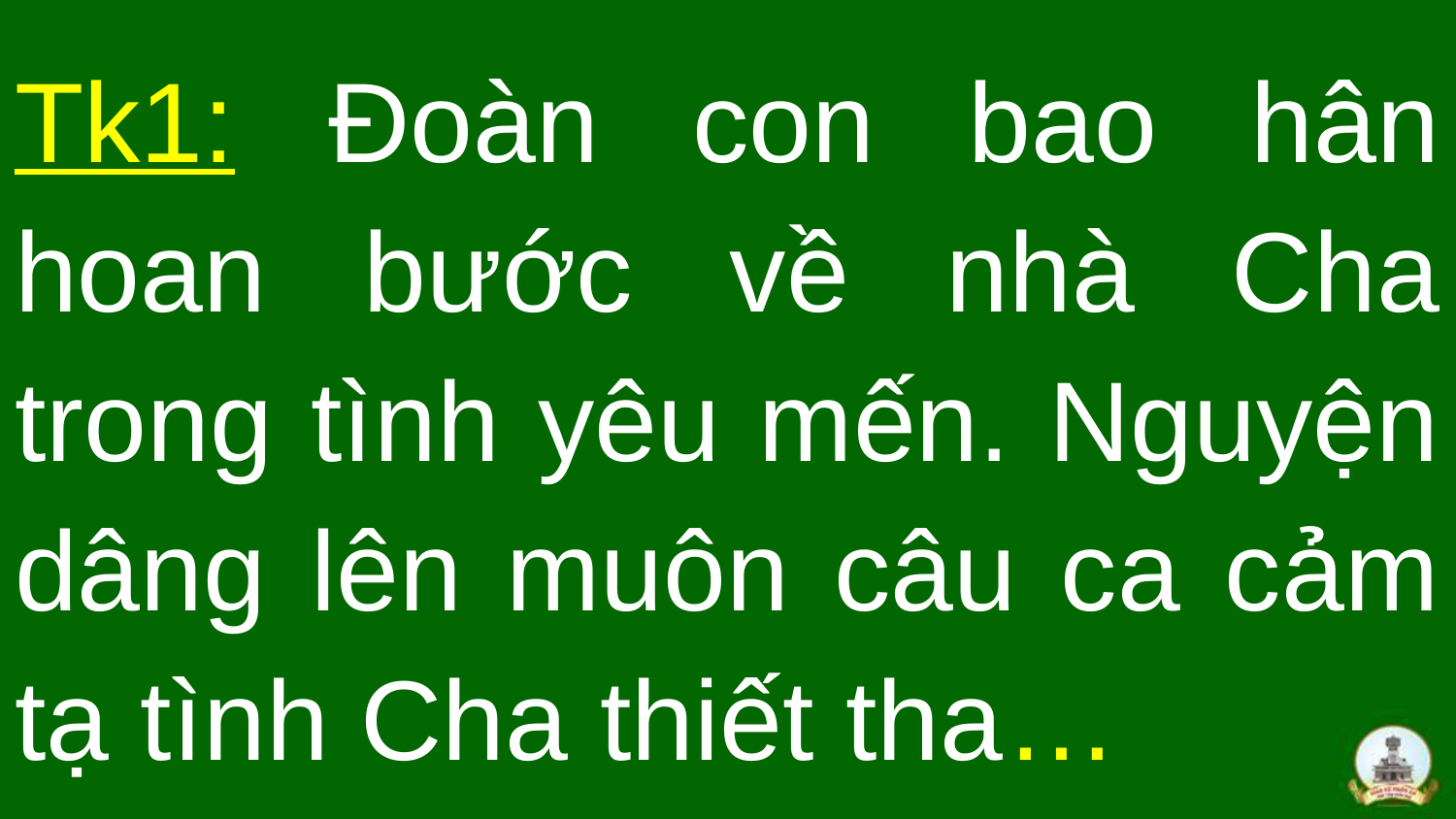

# Tk1: Đoàn con bao hân hoan bước về nhà Cha trong tình yêu mến. Nguyện dâng lên muôn câu ca cảm tạ tình Cha thiết tha…